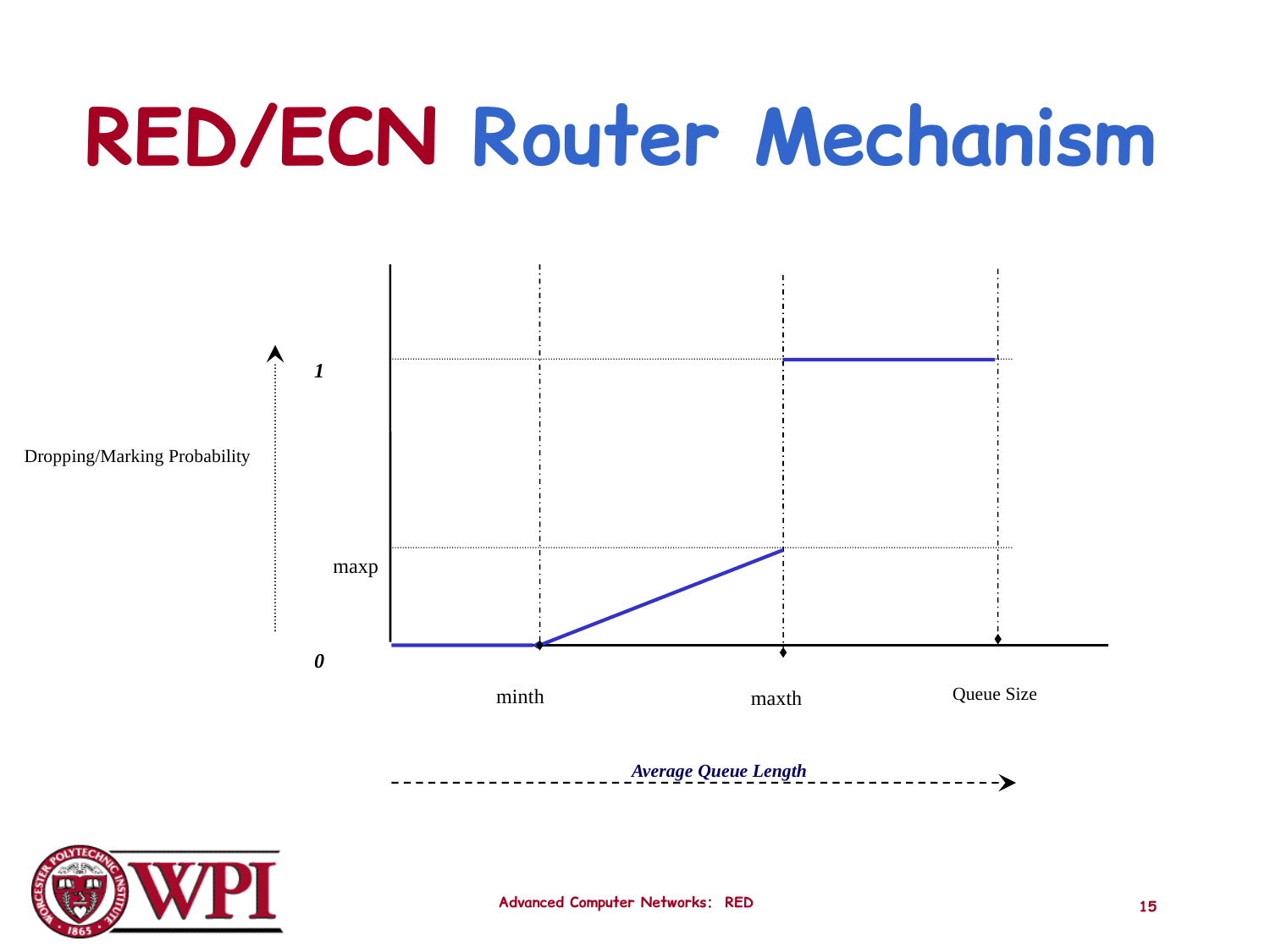

# RED/ECN Router Mechanism

1

Dropping/Marking Probability
maxp

0

minth
Queue Size
maxth
Average Queue Length

15
Advanced Computer Networks:  RED